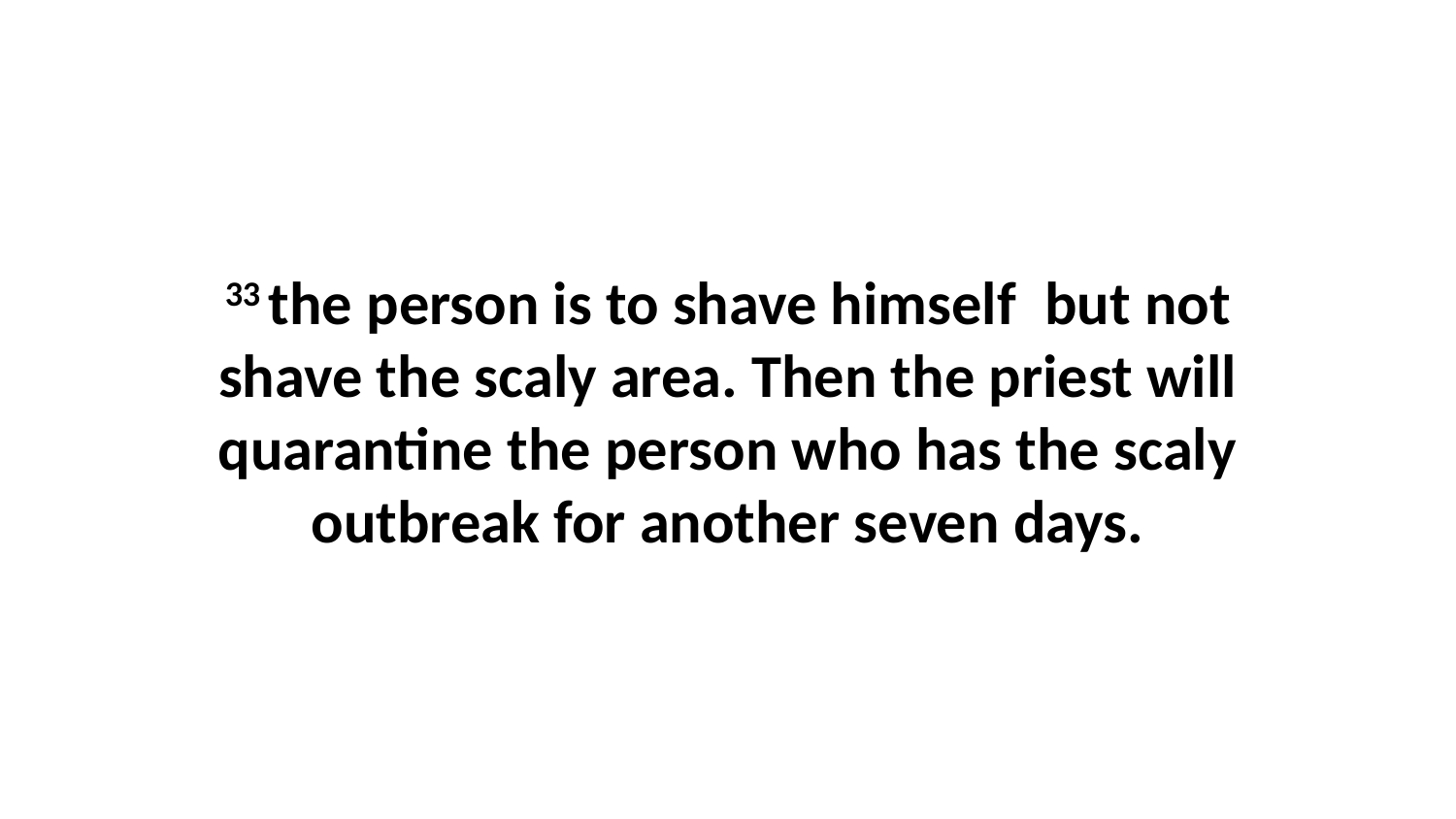

33 the person is to shave himself  but not shave the scaly area. Then the priest will quarantine the person who has the scaly outbreak for another seven days.